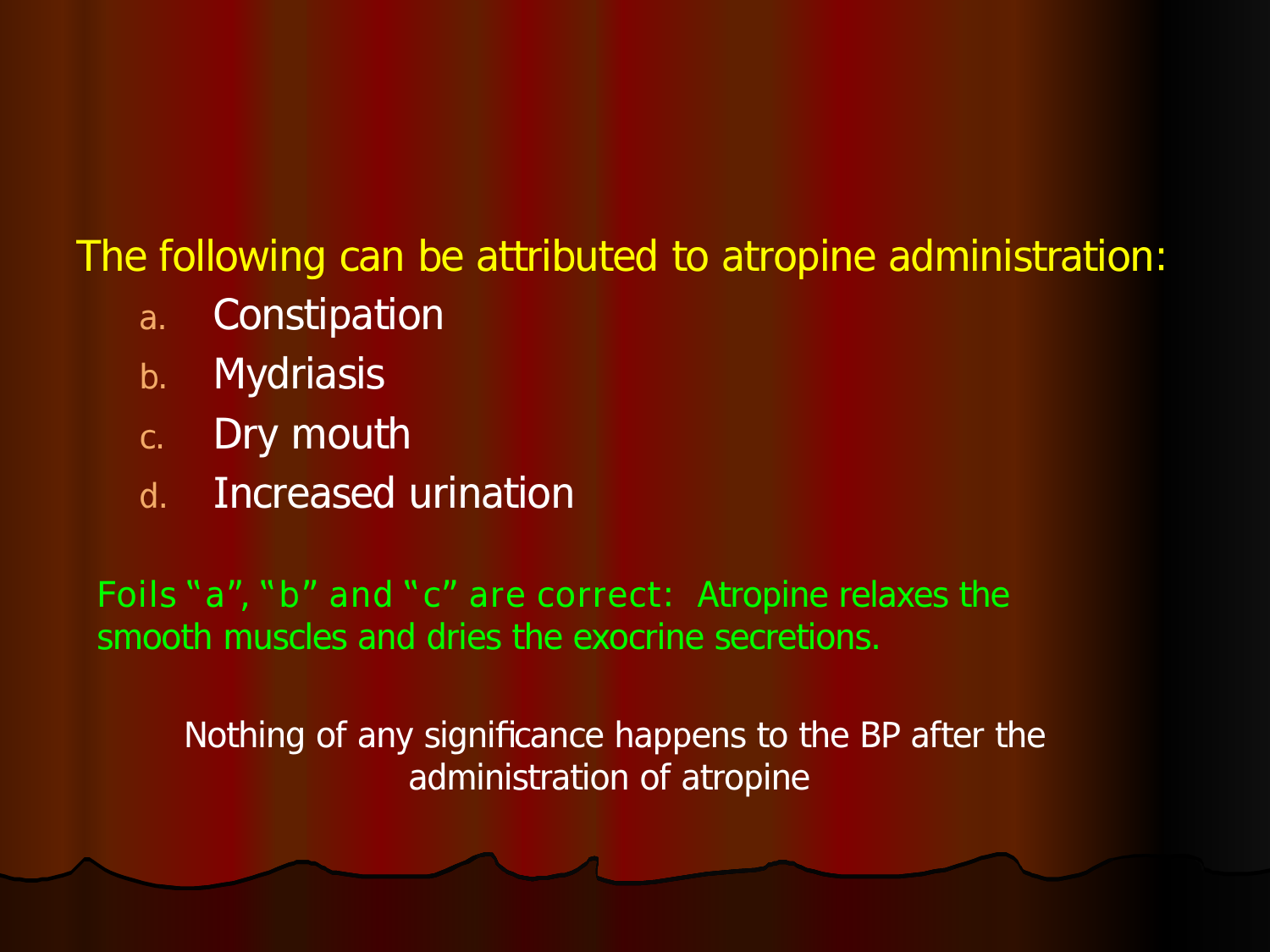

#
The following can be attributed to atropine administration:
Constipation
Mydriasis
Dry mouth
Increased urination

Foils “a”, “b” and “c” are correct:  Atropine relaxes the smooth muscles and dries the exocrine secretions.
Nothing of any significance happens to the BP after the administration of atropine